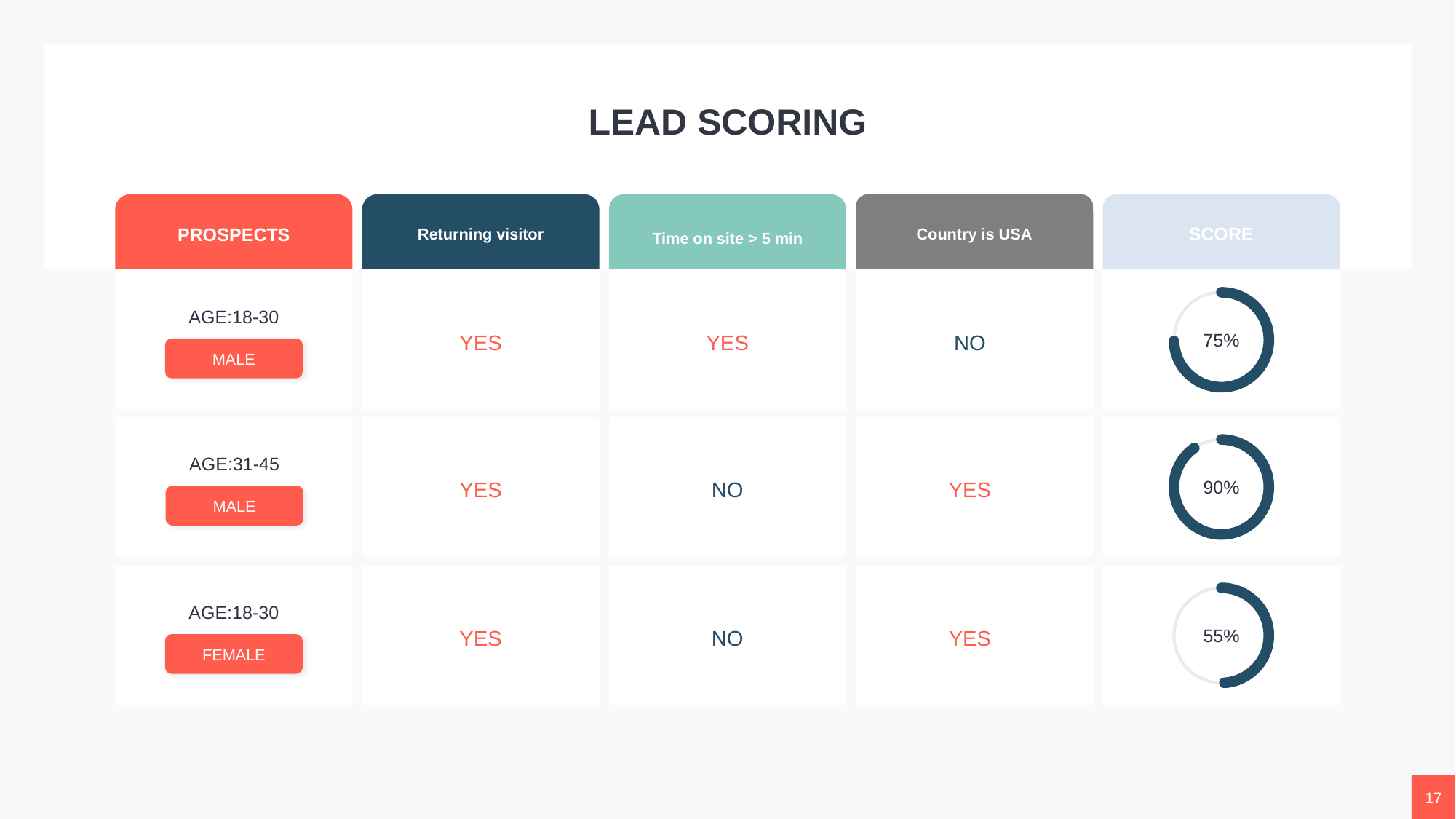

LEAD SCORING
PROSPECTS
Returning visitor
Time on site > 5 min
Country is USA
SCORE

75%

AGE:18-30
YES
YES
NO
MALE

90%

AGE:31-45
YES
NO
YES
MALE

55%

AGE:18-30
YES
NO
YES
FEMALE
17